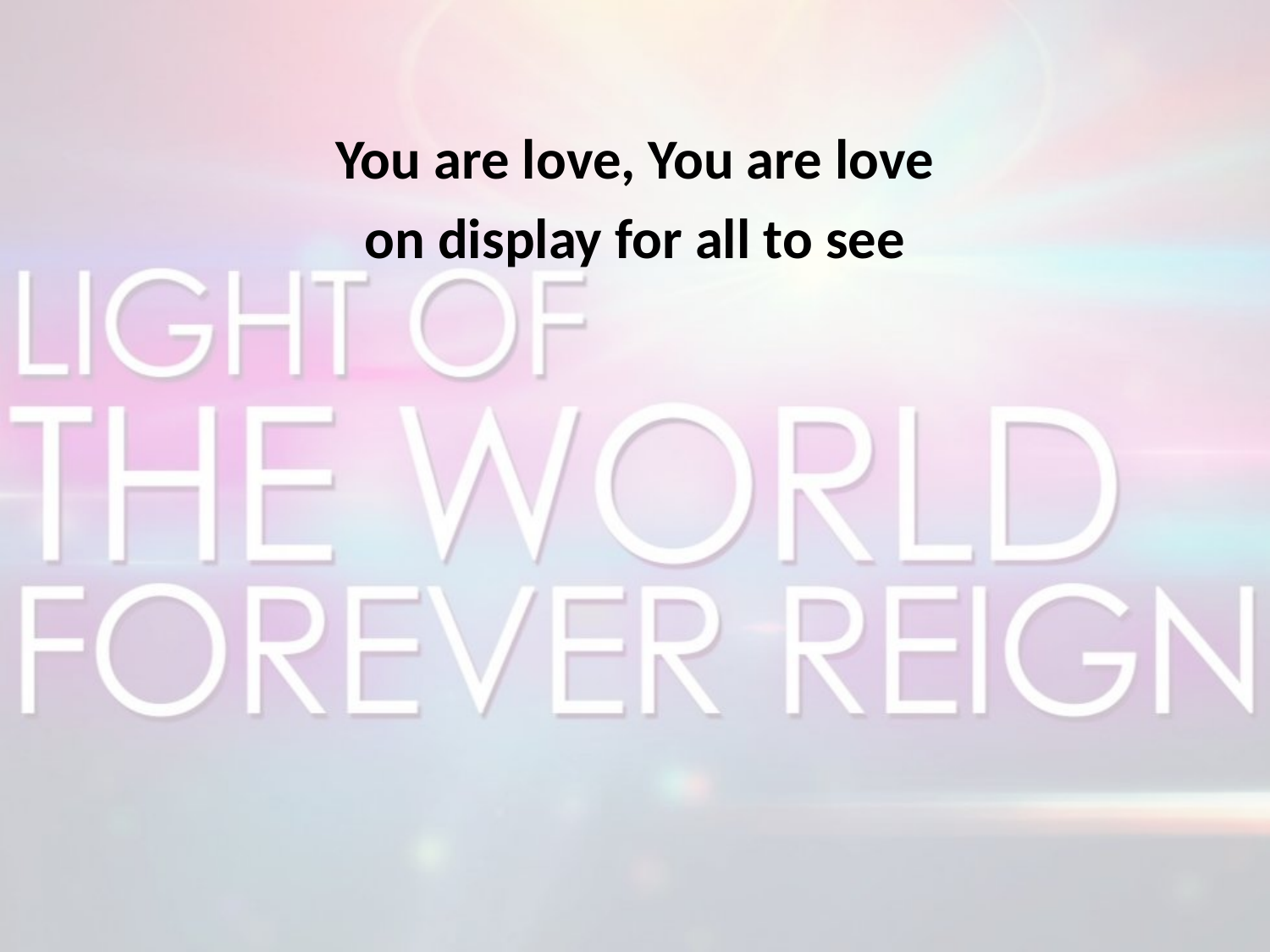

You are love, You are love
on display for all to see